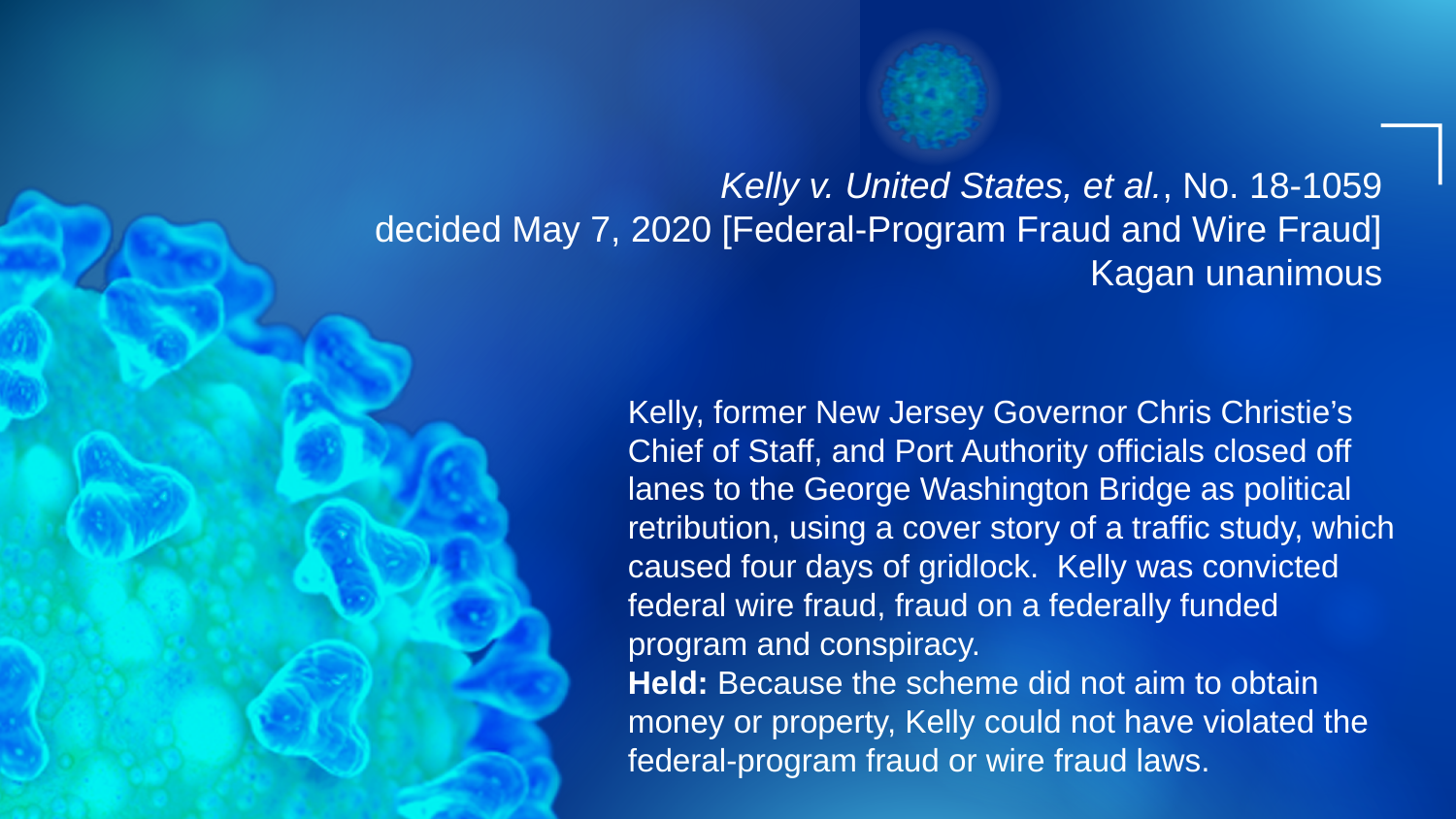

# Kelly v. United States, et al., No. 18-1059 decided May 7, 2020 [Federal-Program Fraud and Wire Fraud] Kagan unanimous
Kelly, former New Jersey Governor Chris Christie’s Chief of Staff, and Port Authority officials closed off lanes to the George Washington Bridge as political retribution, using a cover story of a traffic study, which caused four days of gridlock.  Kelly was convicted federal wire fraud, fraud on a federally funded program and conspiracy.
Held: Because the scheme did not aim to obtain money or property, Kelly could not have violated the federal-program fraud or wire fraud laws.